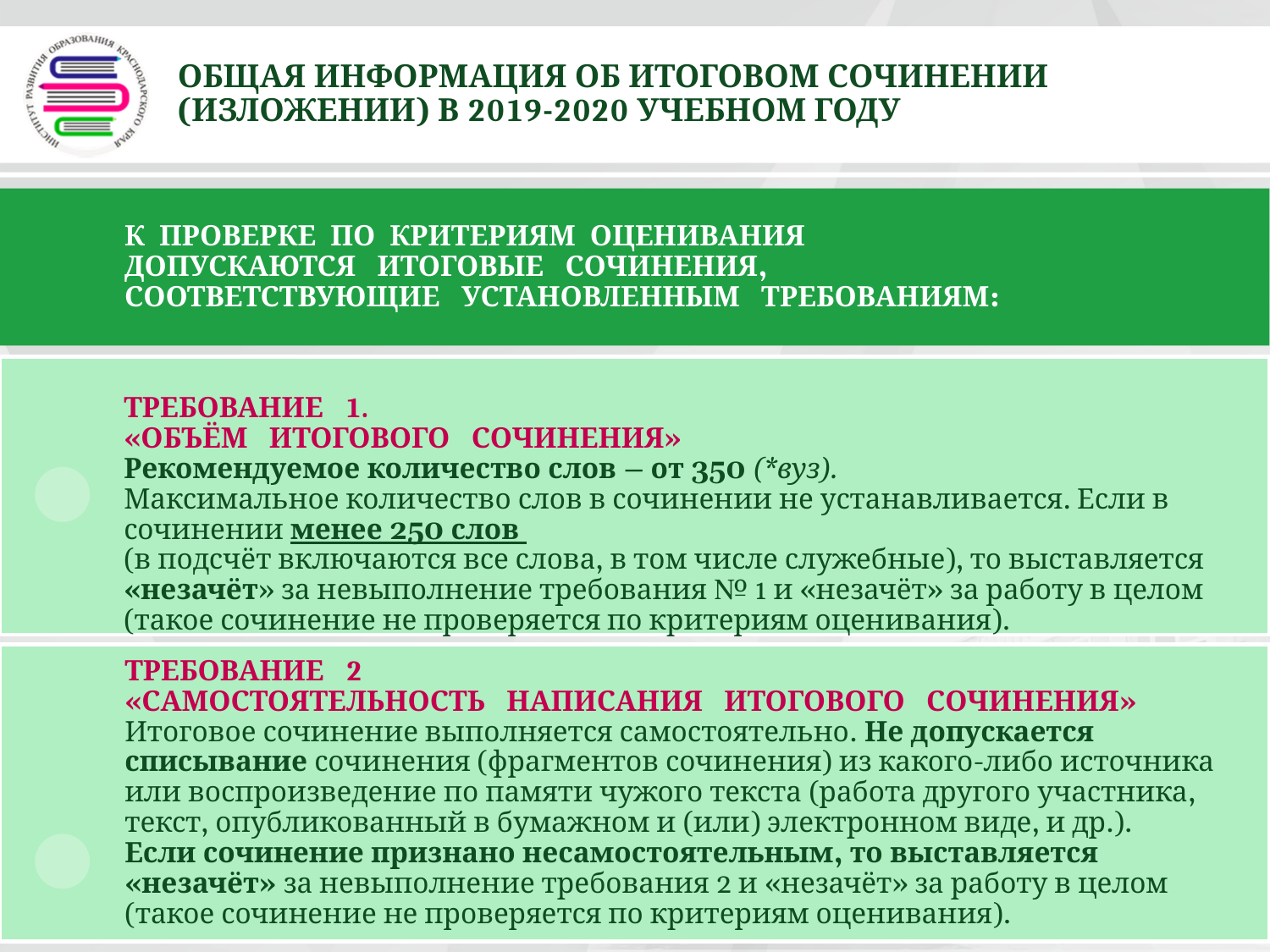

Общая информация об итоговом сочинении (изложении) в 2019-2020 учебном году
К  проверке  по  критериям  оценивания
допускаются   итоговые   сочинения,
соответствующие   установленным   требованиям:

Требование   1.
«Объём   итогового   сочинения»
Рекомендуемое количество слов – от 350 (*вуз).
Максимальное количество слов в сочинении не устанавливается. Если в сочинении менее 250 слов
(в подсчёт включаются все слова, в том числе служебные), то выставляется «незачёт» за невыполнение требования № 1 и «незачёт» за работу в целом (такое сочинение не проверяется по критериям оценивания).

Требование   2
«Самостоятельность   написания   итогового   сочинения»
Итоговое сочинение выполняется самостоятельно. Не допускается списывание сочинения (фрагментов сочинения) из какого-либо источника или воспроизведение по памяти чужого текста (работа другого участника, текст, опубликованный в бумажном и (или) электронном виде, и др.).
Если сочинение признано несамостоятельным, то выставляется «незачёт» за невыполнение требования 2 и «незачёт» за работу в целом (такое сочинение не проверяется по критериям оценивания).